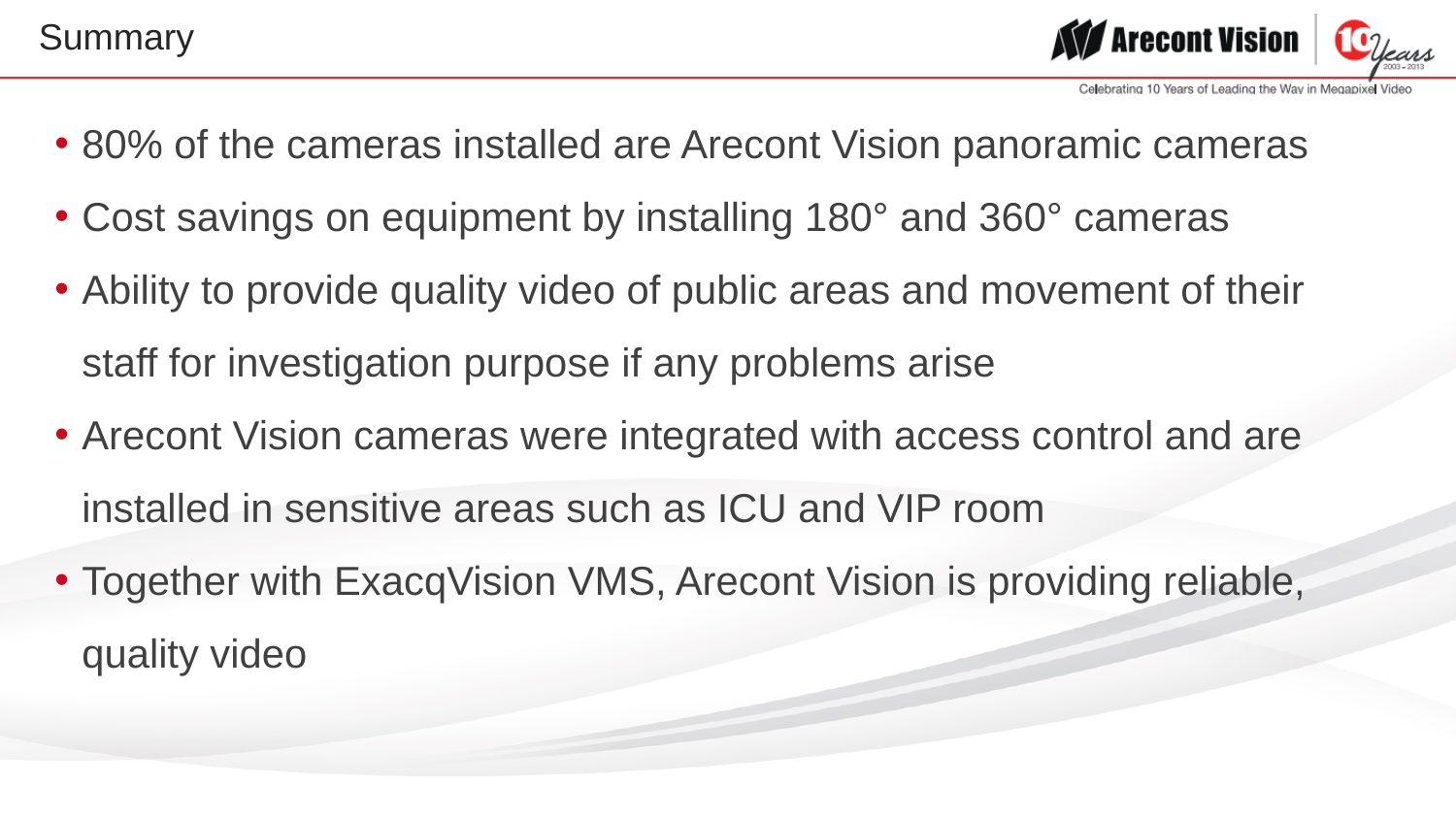

# Summary
80% of the cameras installed are Arecont Vision panoramic cameras
Cost savings on equipment by installing 180° and 360° cameras
Ability to provide quality video of public areas and movement of their staff for investigation purpose if any problems arise
Arecont Vision cameras were integrated with access control and are installed in sensitive areas such as ICU and VIP room
Together with ExacqVision VMS, Arecont Vision is providing reliable, quality video